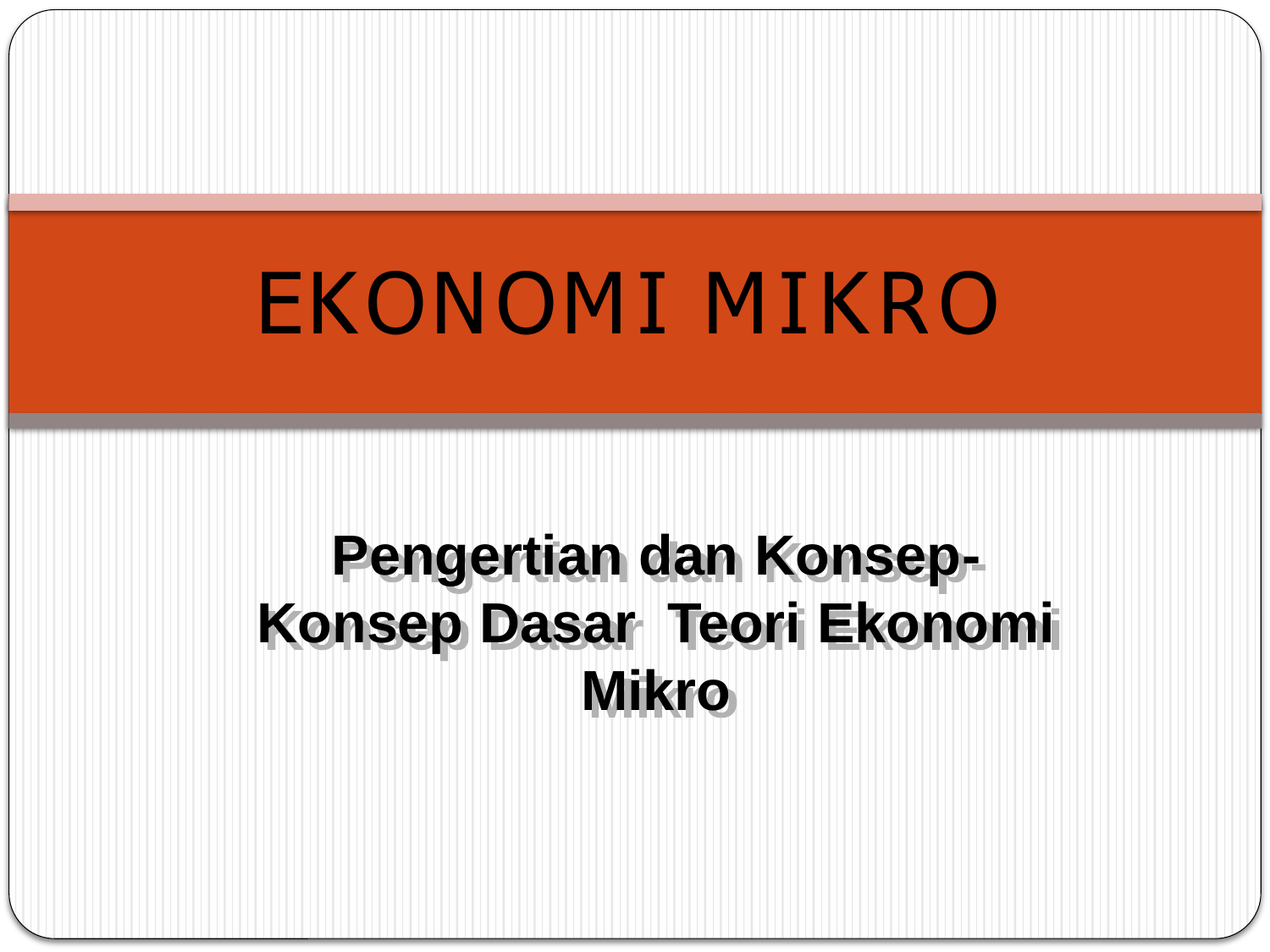

EKONOMI MIKRO

Pengertian dan Konsep-Konsep Dasar  Teori Ekonomi Mikro